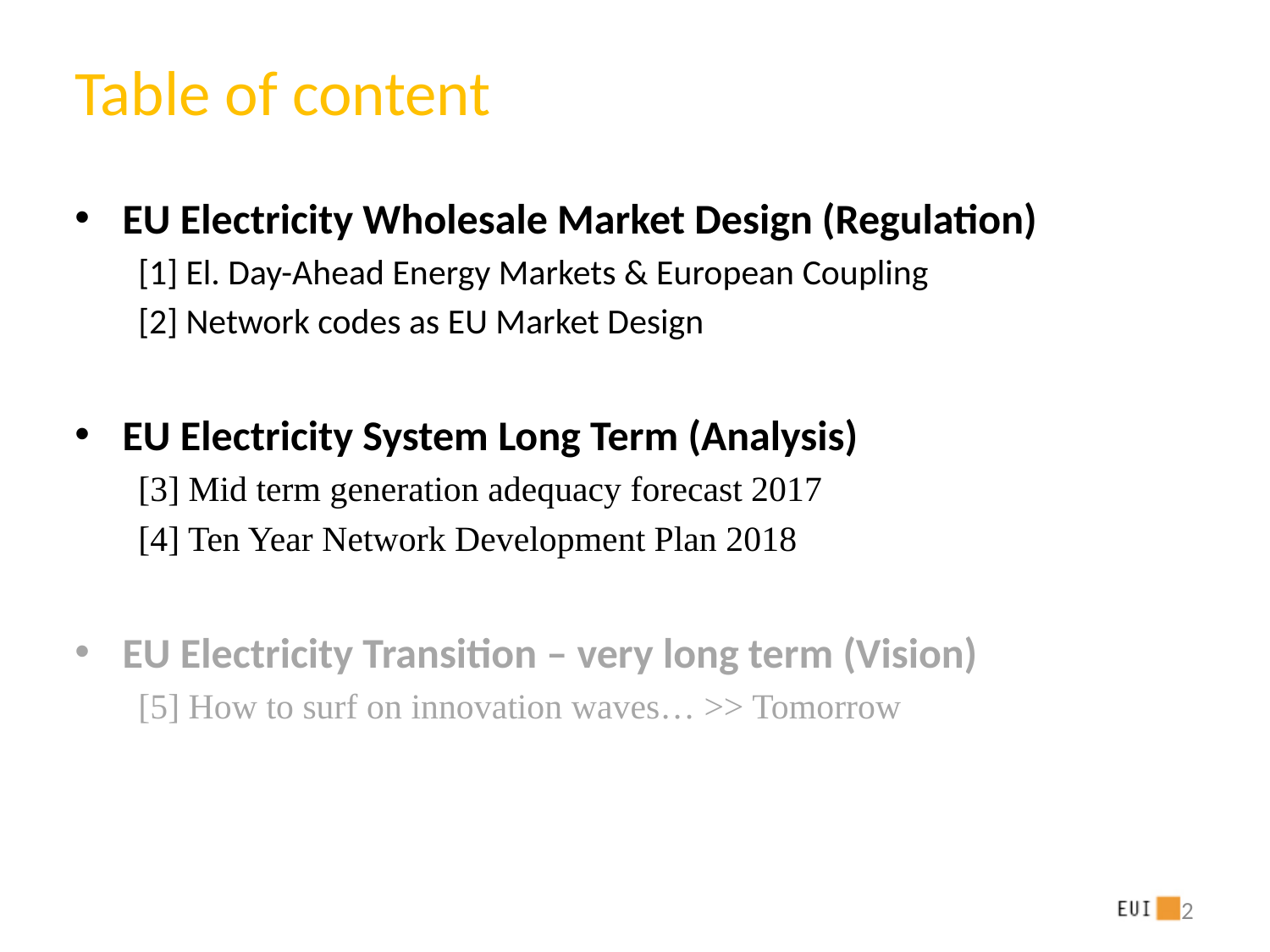

# Table of content
EU Electricity Wholesale Market Design (Regulation)
[1] El. Day-Ahead Energy Markets & European Coupling
[2] Network codes as EU Market Design

EU Electricity System Long Term (Analysis)
[3] Mid term generation adequacy forecast 2017
[4] Ten Year Network Development Plan 2018

EU Electricity Transition – very long term (Vision)
[5] How to surf on innovation waves… >> Tomorrow

2